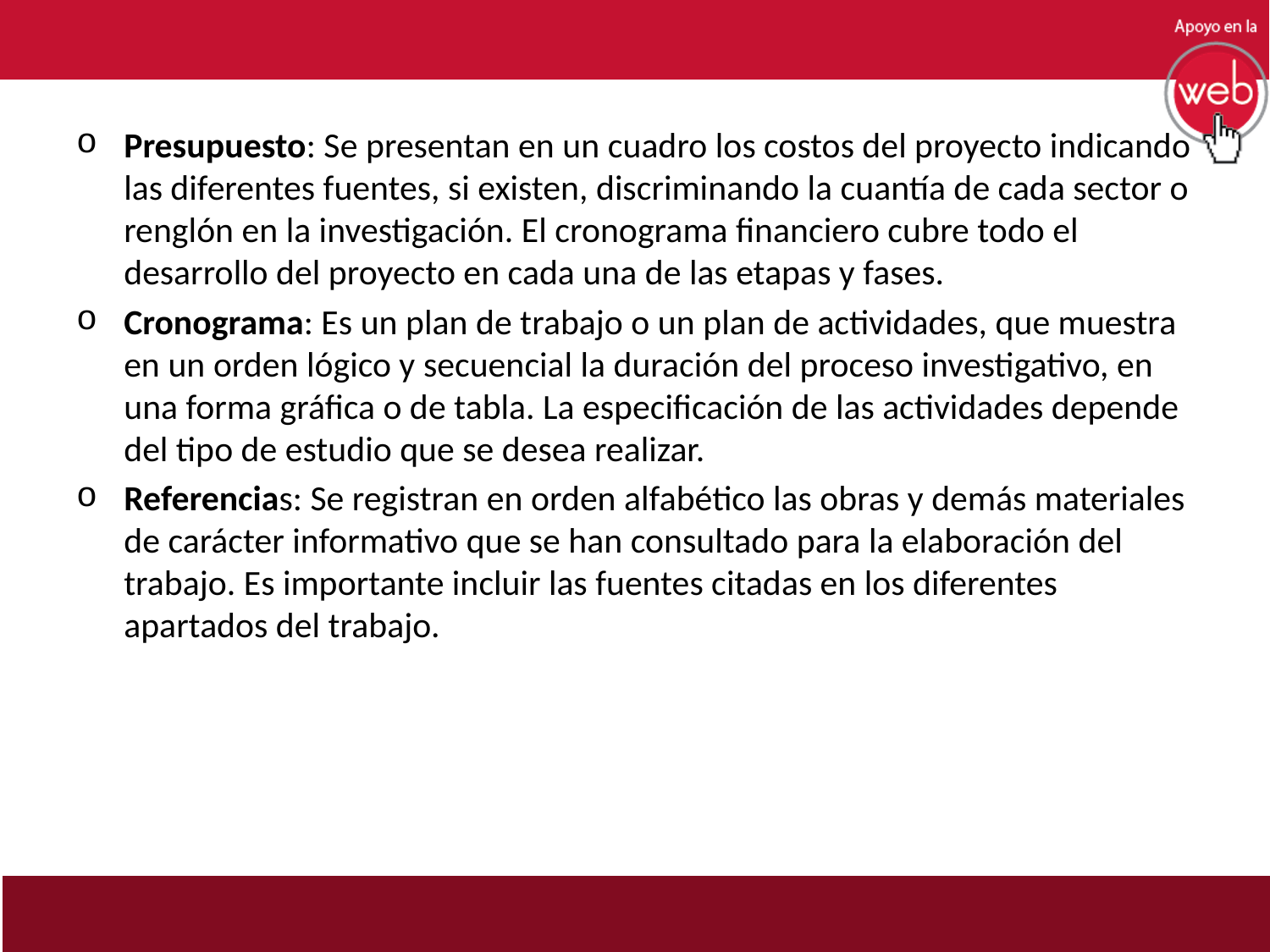

Presupuesto: Se presentan en un cuadro los costos del proyecto indicando las diferentes fuentes, si existen, discriminando la cuantía de cada sector o renglón en la investigación. El cronograma financiero cubre todo el desarrollo del proyecto en cada una de las etapas y fases.
Cronograma: Es un plan de trabajo o un plan de actividades, que muestra en un orden lógico y secuencial la duración del proceso investigativo, en una forma gráfica o de tabla. La especificación de las actividades depende del tipo de estudio que se desea realizar.
Referencias: Se registran en orden alfabético las obras y demás materiales de carácter informativo que se han consultado para la elaboración del trabajo. Es importante incluir las fuentes citadas en los diferentes apartados del trabajo.